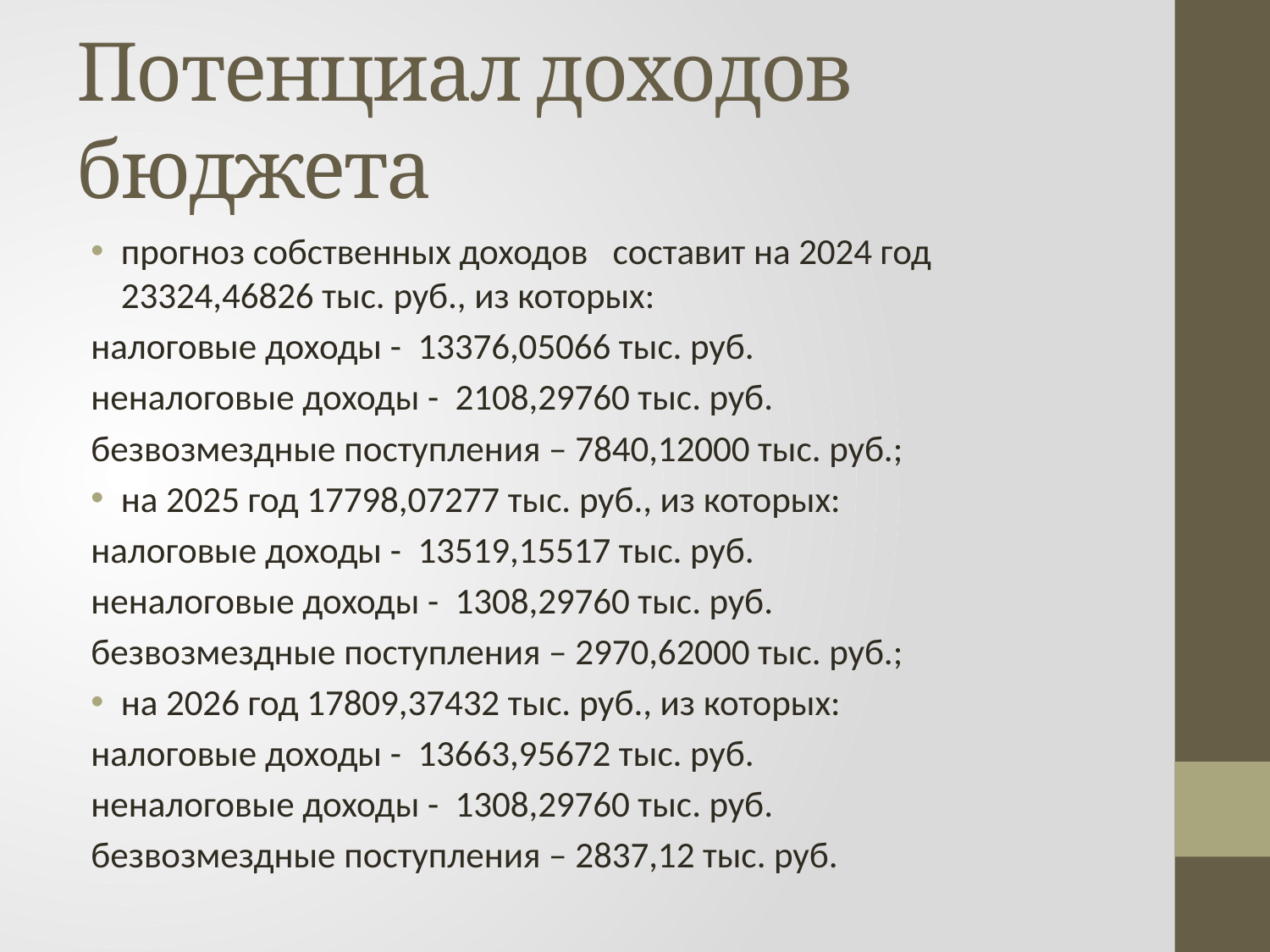

# Потенциал доходов бюджета
прогноз собственных доходов   составит на 2024 год 23324,46826 тыс. руб., из которых:
налоговые доходы -  13376,05066 тыс. руб.
неналоговые доходы -  2108,29760 тыс. руб.
безвозмездные поступления – 7840,12000 тыс. руб.;
на 2025 год 17798,07277 тыс. руб., из которых:
налоговые доходы -  13519,15517 тыс. руб.
неналоговые доходы -  1308,29760 тыс. руб.
безвозмездные поступления – 2970,62000 тыс. руб.;
на 2026 год 17809,37432 тыс. руб., из которых:
налоговые доходы -  13663,95672 тыс. руб.
неналоговые доходы -  1308,29760 тыс. руб.
безвозмездные поступления – 2837,12 тыс. руб.